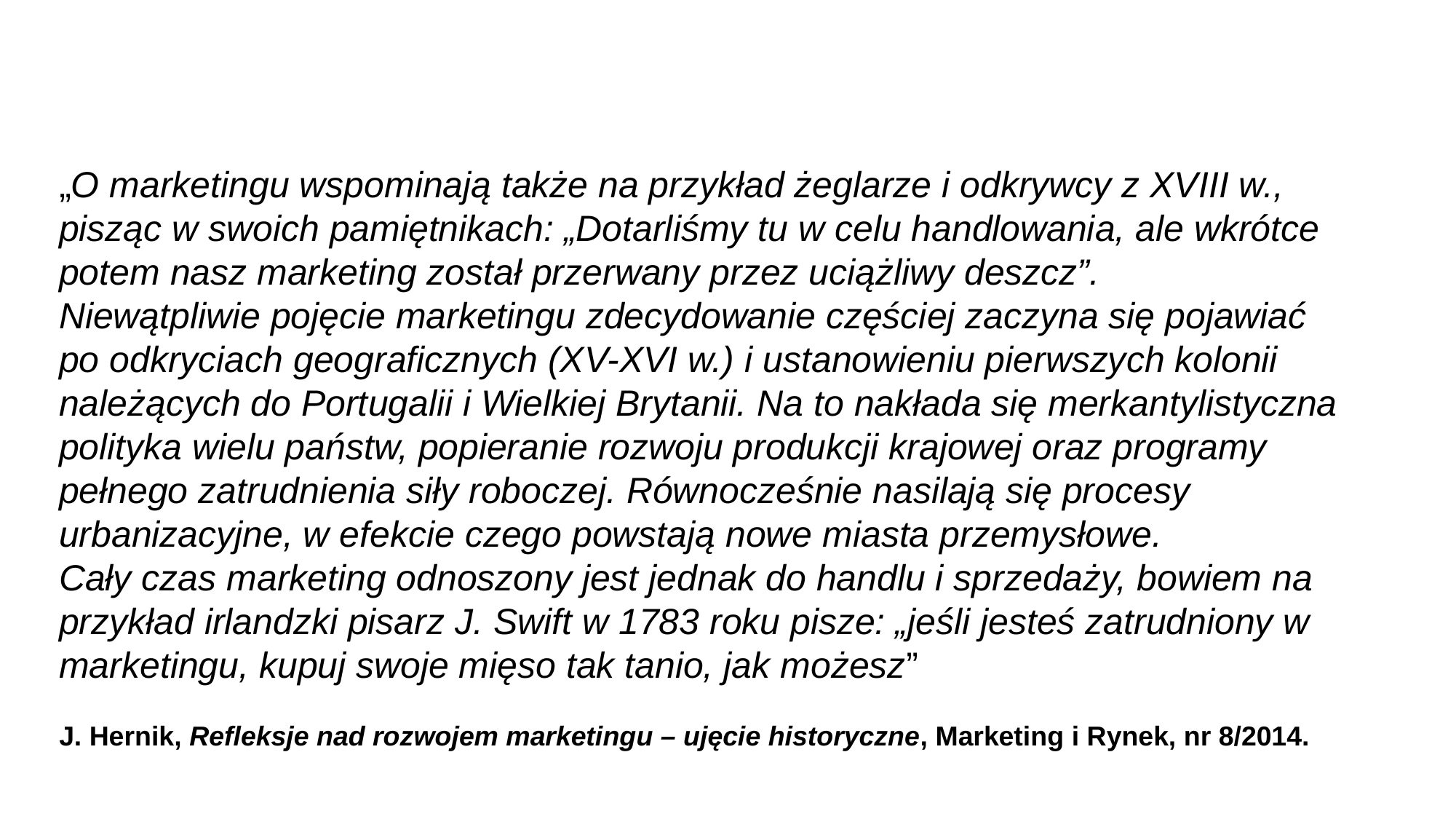

„O marketingu wspominają także na przykład żeglarze i odkrywcy z XVIII w., pisząc w swoich pamiętnikach: „Dotarliśmy tu w celu handlowania, ale wkrótce potem nasz marketing został przerwany przez uciążliwy deszcz”.
Niewątpliwie pojęcie marketingu zdecydowanie częściej zaczyna się pojawiać po odkryciach geograficznych (XV-XVI w.) i ustanowieniu pierwszych kolonii należących do Portugalii i Wielkiej Brytanii. Na to nakłada się merkantylistyczna polityka wielu państw, popieranie rozwoju produkcji krajowej oraz programy pełnego zatrudnienia siły roboczej. Równocześnie nasilają się procesy urbanizacyjne, w efekcie czego powstają nowe miasta przemysłowe.
Cały czas marketing odnoszony jest jednak do handlu i sprzedaży, bowiem na przykład irlandzki pisarz J. Swift w 1783 roku pisze: „jeśli jesteś zatrudniony w marketingu, kupuj swoje mięso tak tanio, jak możesz”

J. Hernik, Refleksje nad rozwojem marketingu – ujęcie historyczne, Marketing i Rynek, nr 8/2014.